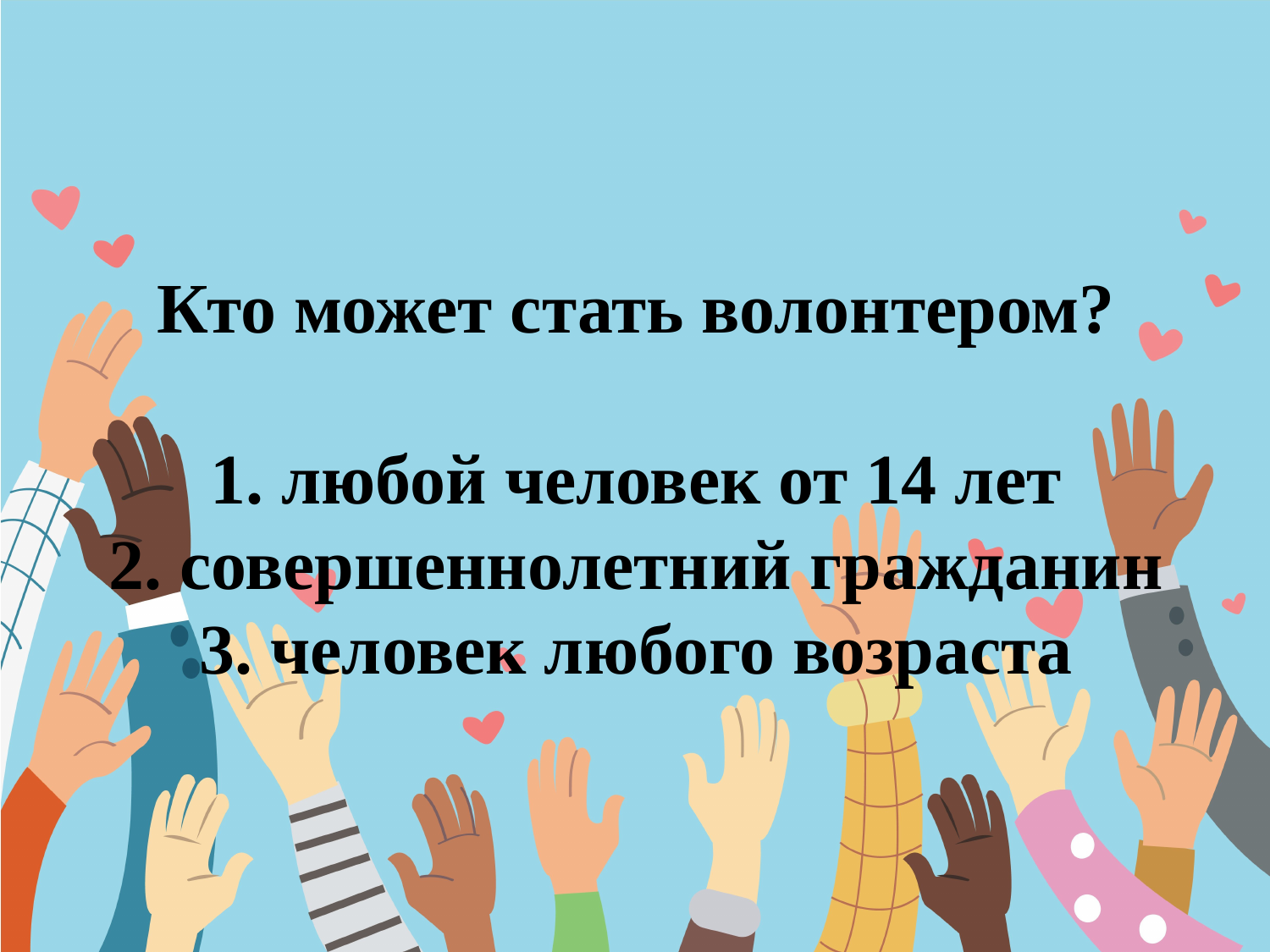

Кто может стать волонтером?

1. любой человек от 14 лет
2. совершеннолетний гражданин
3. человек любого возраста